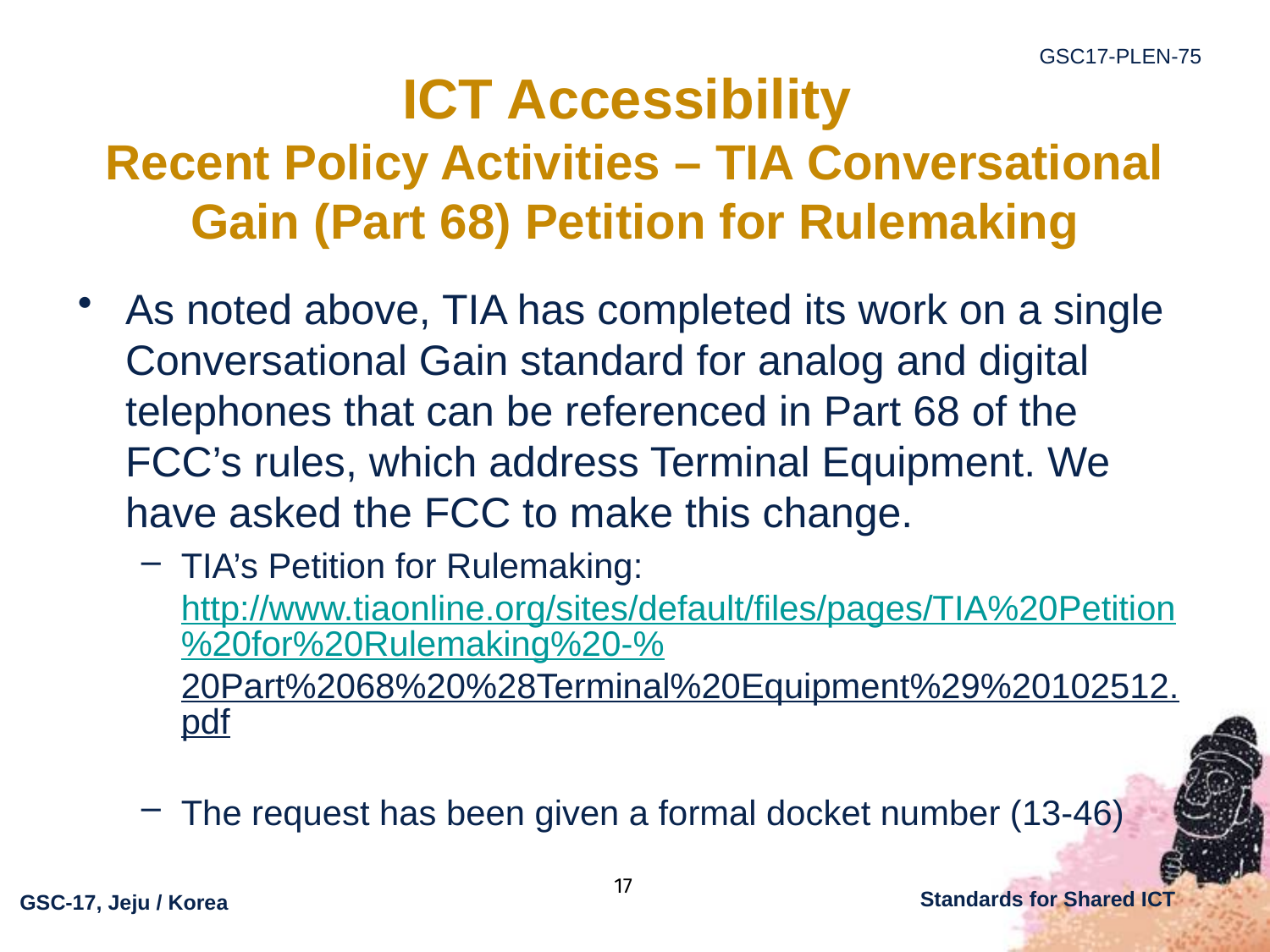

# ICT Accessibility Recent Policy Activities – TIA Conversational Gain (Part 68) Petition for Rulemaking
As noted above, TIA has completed its work on a single Conversational Gain standard for analog and digital telephones that can be referenced in Part 68 of the FCC’s rules, which address Terminal Equipment. We have asked the FCC to make this change.
TIA’s Petition for Rulemaking: http://www.tiaonline.org/sites/default/files/pages/TIA%20Petition%20for%20Rulemaking%20-%20Part%2068%20%28Terminal%20Equipment%29%20102512.pdf
The request has been given a formal docket number (13-46)
17